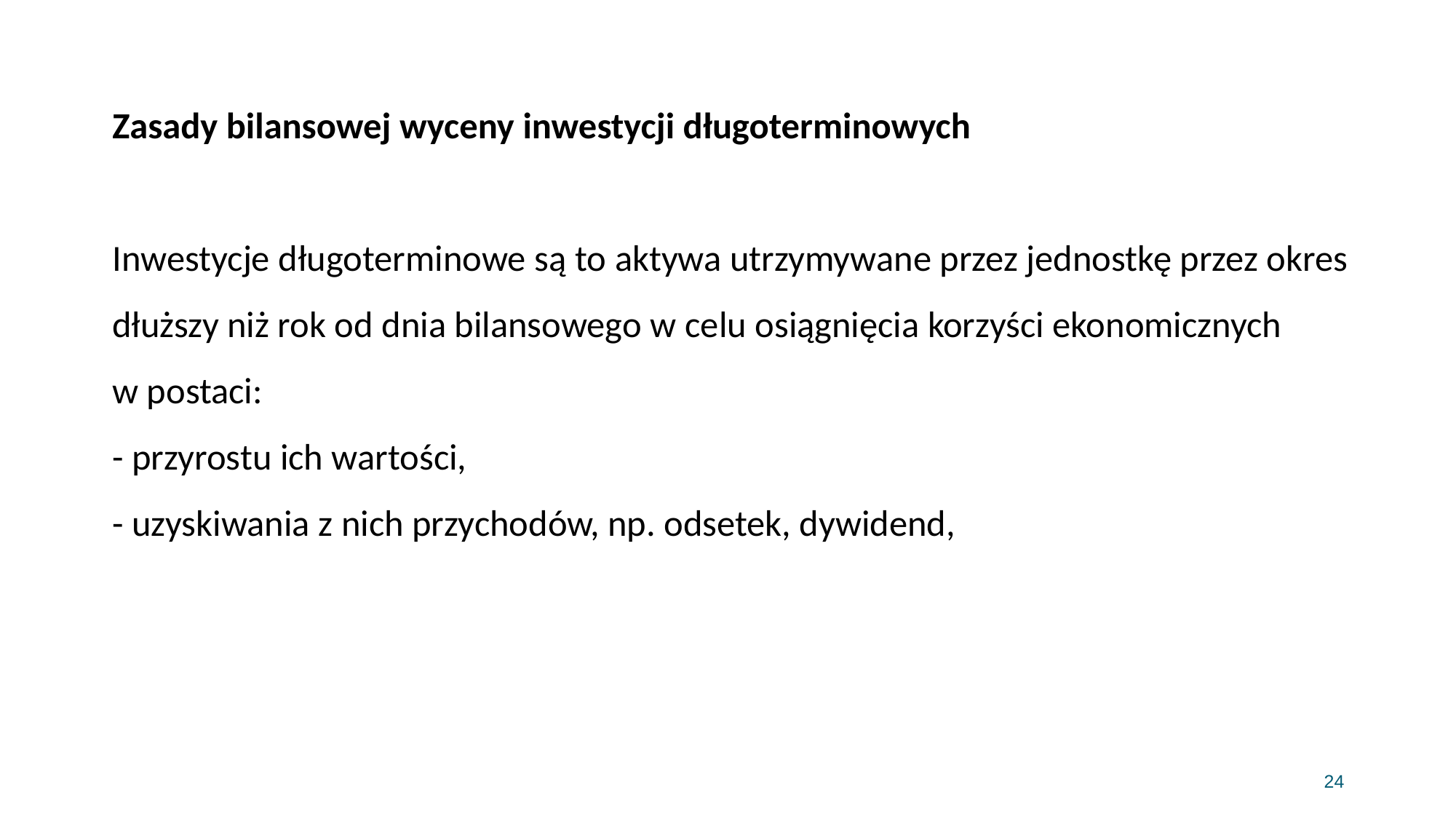

Zasady bilansowej wyceny inwestycji długoterminowych
Inwestycje długoterminowe są to aktywa utrzymywane przez jednostkę przez okres dłuższy niż rok od dnia bilansowego w celu osiągnięcia korzyści ekonomicznych w postaci:
- przyrostu ich wartości,
- uzyskiwania z nich przychodów, np. odsetek, dywidend,
24